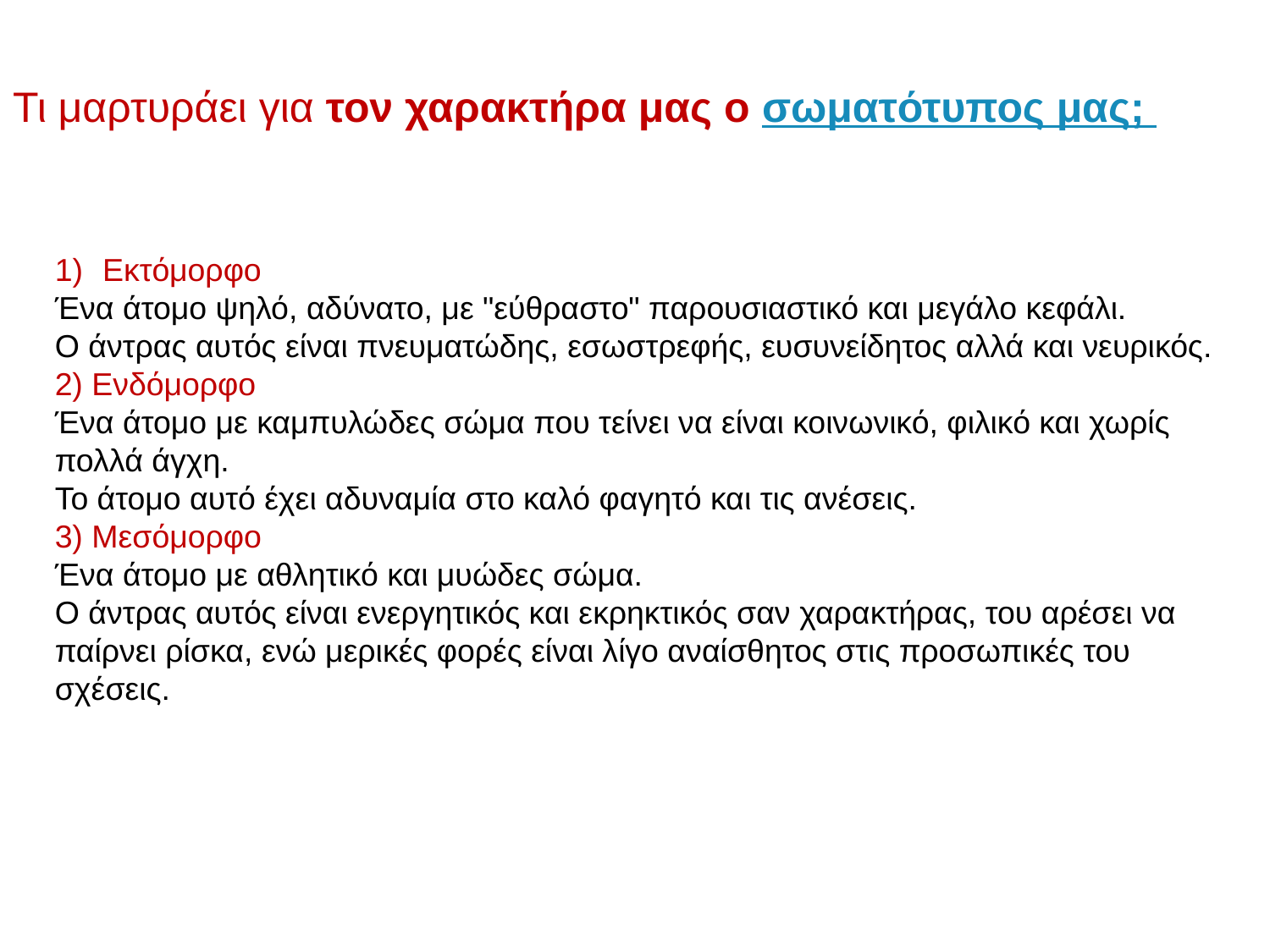

# Τι μαρτυράει για τον χαρακτήρα μας ο σωματότυπος μας;
Εκτόμορφο
Ένα άτομο ψηλό, αδύνατο, με "εύθραστο" παρουσιαστικό και μεγάλο κεφάλι.
Ο άντρας αυτός είναι πνευματώδης, εσωστρεφής, ευσυνείδητος αλλά και νευρικός.
2) Ενδόμορφο
Ένα άτομο με καμπυλώδες σώμα που τείνει να είναι κοινωνικό, φιλικό και χωρίς πολλά άγχη.
Το άτομο αυτό έχει αδυναμία στο καλό φαγητό και τις ανέσεις.
3) Μεσόμορφο
Ένα άτομο με αθλητικό και μυώδες σώμα.
Ο άντρας αυτός είναι ενεργητικός και εκρηκτικός σαν χαρακτήρας, του αρέσει να παίρνει ρίσκα, ενώ μερικές φορές είναι λίγο αναίσθητος στις προσωπικές του σχέσεις.